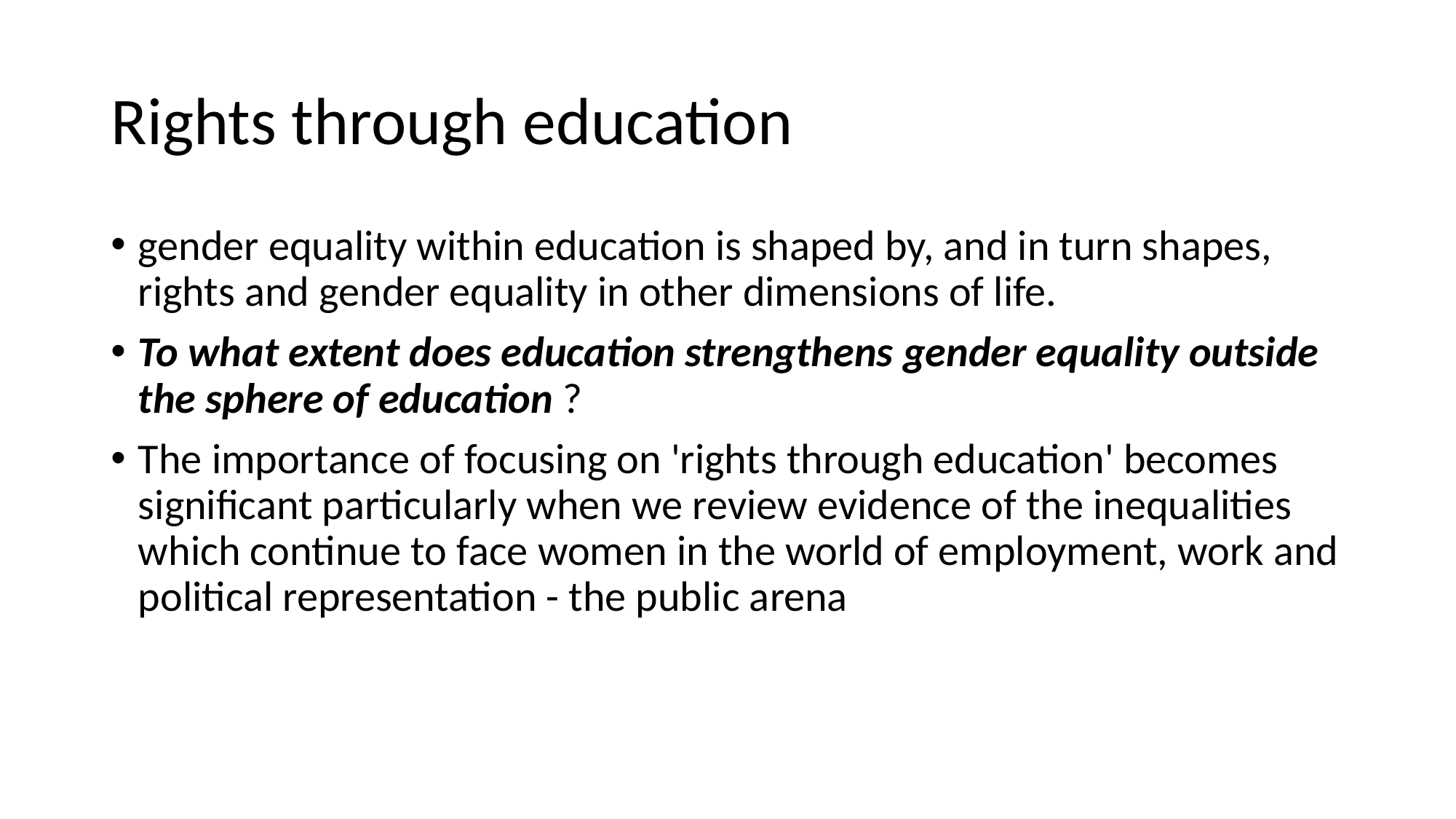

# Rights through education
gender equality within education is shaped by, and in turn shapes, rights and gender equality in other dimensions of life.
To what extent does education strengthens gender equality outside the sphere of education ?
The importance of focusing on 'rights through education' becomes significant particularly when we review evidence of the inequalities which continue to face women in the world of employment, work and political representation - the public arena